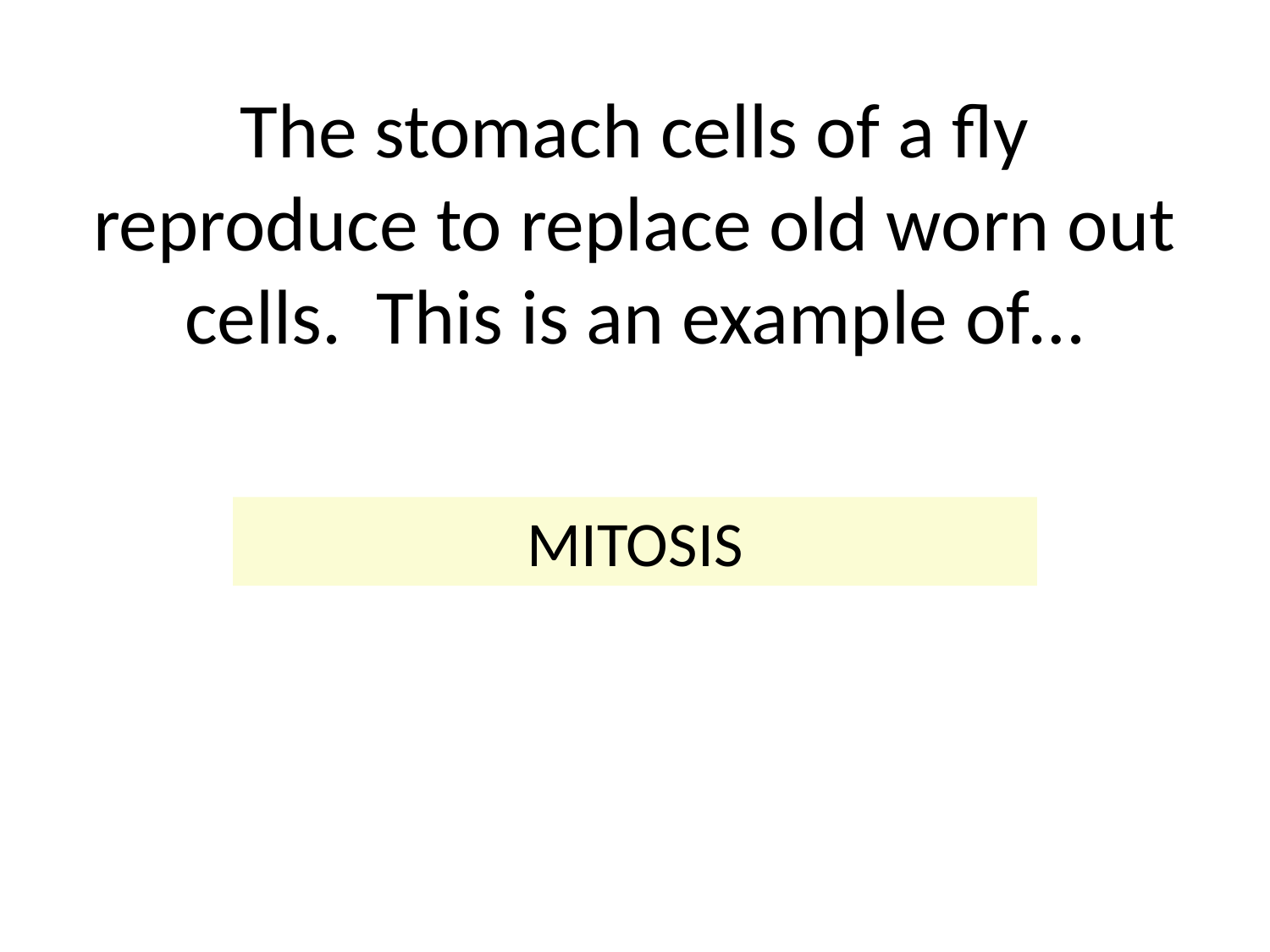

# The stomach cells of a fly reproduce to replace old worn out cells.  This is an example of…
MITOSIS